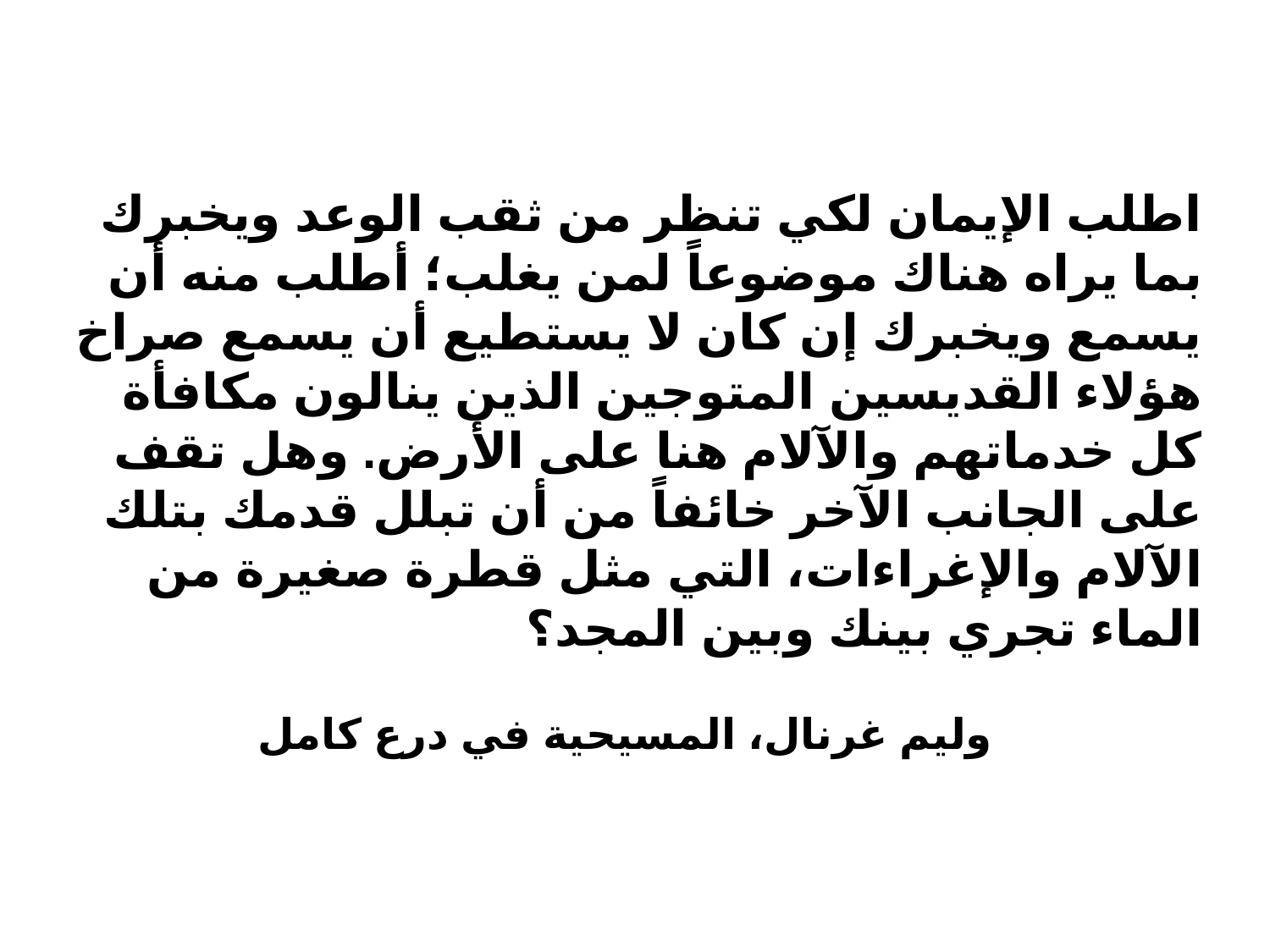

اطلب الإيمان لكي تنظر من ثقب الوعد ويخبرك بما يراه هناك موضوعاً لمن يغلب؛ أطلب منه أن يسمع ويخبرك إن كان لا يستطيع أن يسمع صراخ هؤلاء القديسين المتوجين الذين ينالون مكافأة كل خدماتهم والآلام هنا على الأرض. وهل تقف على الجانب الآخر خائفاً من أن تبلل قدمك بتلك الآلام والإغراءات، التي مثل قطرة صغيرة من الماء تجري بينك وبين المجد؟

وليم غرنال، المسيحية في درع كامل